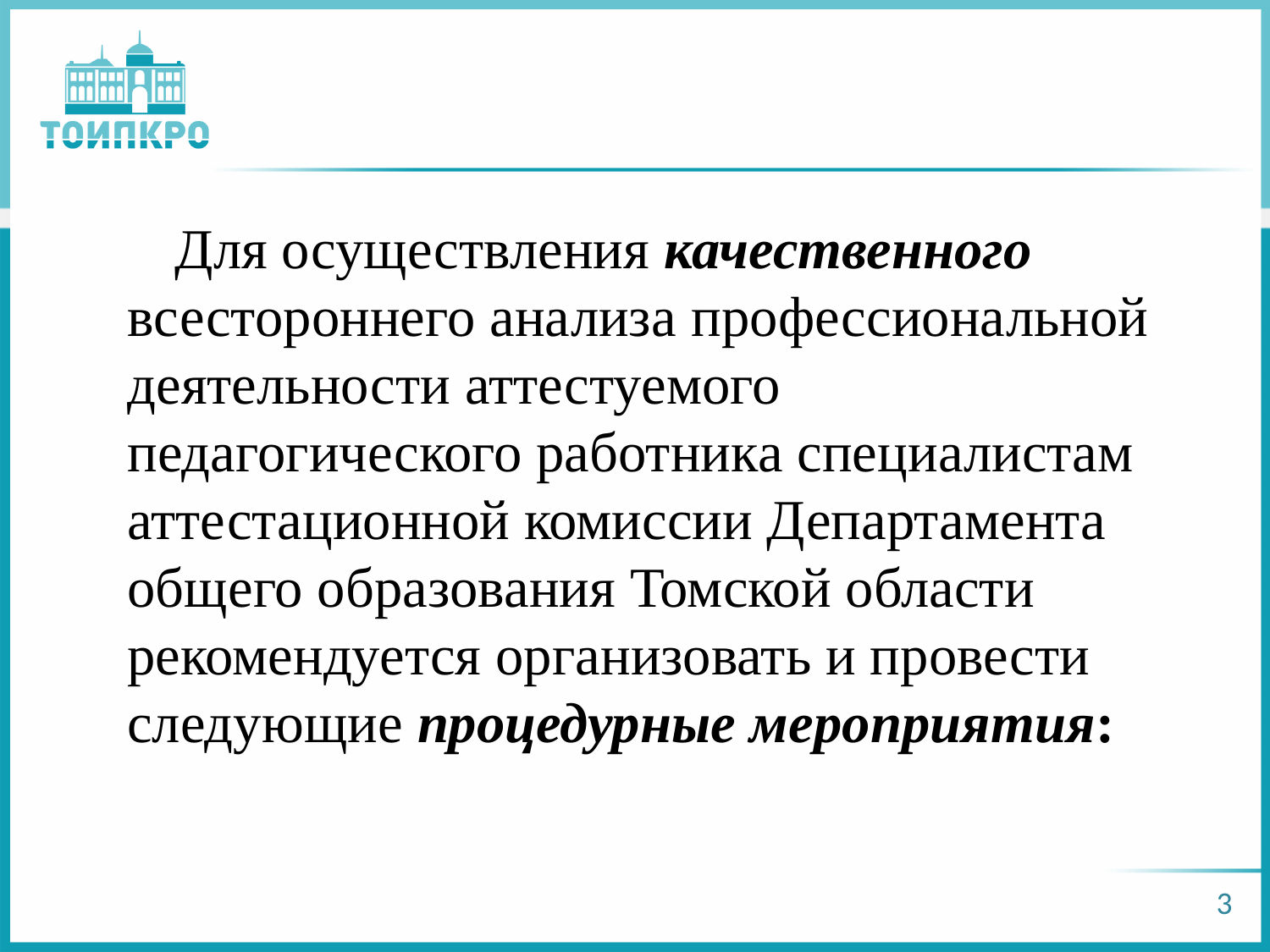

Для осуществления качественного всестороннего анализа профессиональной деятельности аттестуемого педагогического работника специалистам аттестационной комиссии Департамента общего образования Томской области рекомендуется организовать и провести следующие процедурные мероприятия:
3